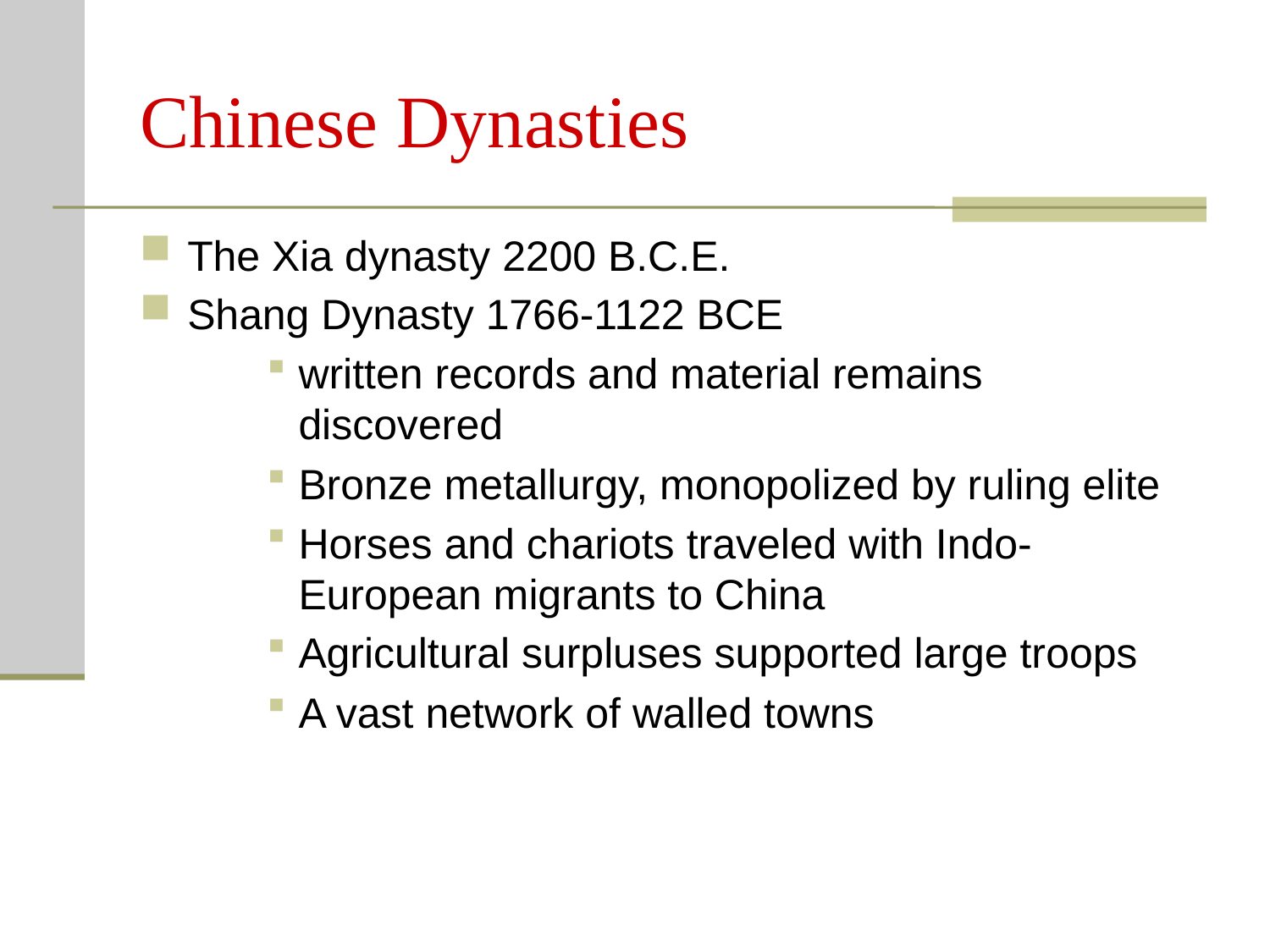

# Chinese Dynasties
The Xia dynasty 2200 B.C.E.
Shang Dynasty 1766-1122 BCE
written records and material remains discovered
Bronze metallurgy, monopolized by ruling elite
Horses and chariots traveled with Indo-European migrants to China
Agricultural surpluses supported large troops
A vast network of walled towns